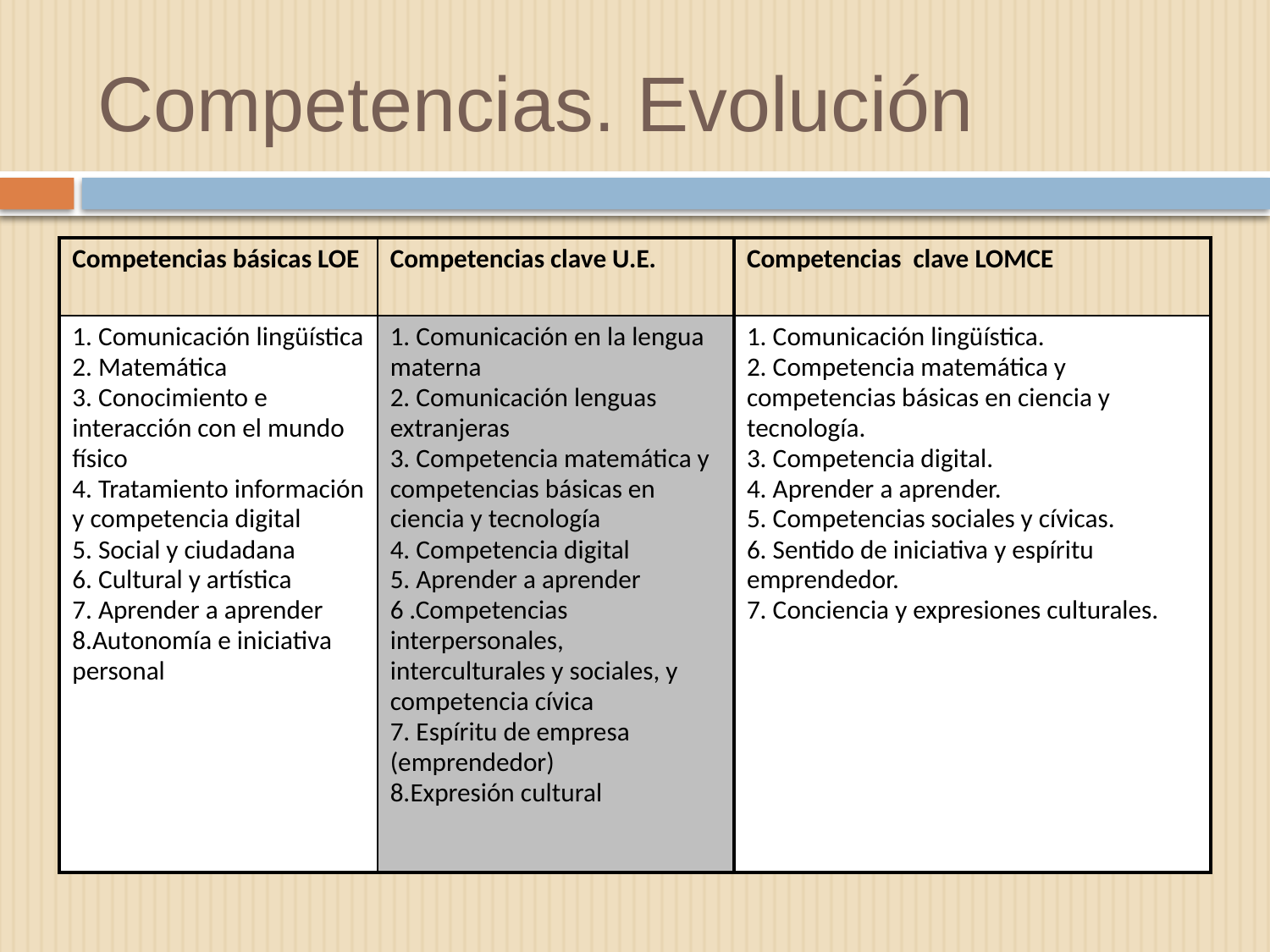

# Competencias. Evolución
| Competencias básicas LOE | Competencias clave U.E. | Competencias clave LOMCE |
| --- | --- | --- |
| 1. Comunicación lingüística 2. Matemática 3. Conocimiento e interacción con el mundo físico 4. Tratamiento información y competencia digital 5. Social y ciudadana 6. Cultural y artística 7. Aprender a aprender 8.Autonomía e iniciativa personal | 1. Comunicación en la lengua materna 2. Comunicación lenguas extranjeras 3. Competencia matemática y competencias básicas en ciencia y tecnología 4. Competencia digital 5. Aprender a aprender 6 .Competencias interpersonales, interculturales y sociales, y competencia cívica 7. Espíritu de empresa (emprendedor) 8.Expresión cultural | 1. Comunicación lingüística. 2. Competencia matemática y competencias básicas en ciencia y tecnología. 3. Competencia digital. 4. Aprender a aprender. 5. Competencias sociales y cívicas. 6. Sentido de iniciativa y espíritu emprendedor. 7. Conciencia y expresiones culturales. |